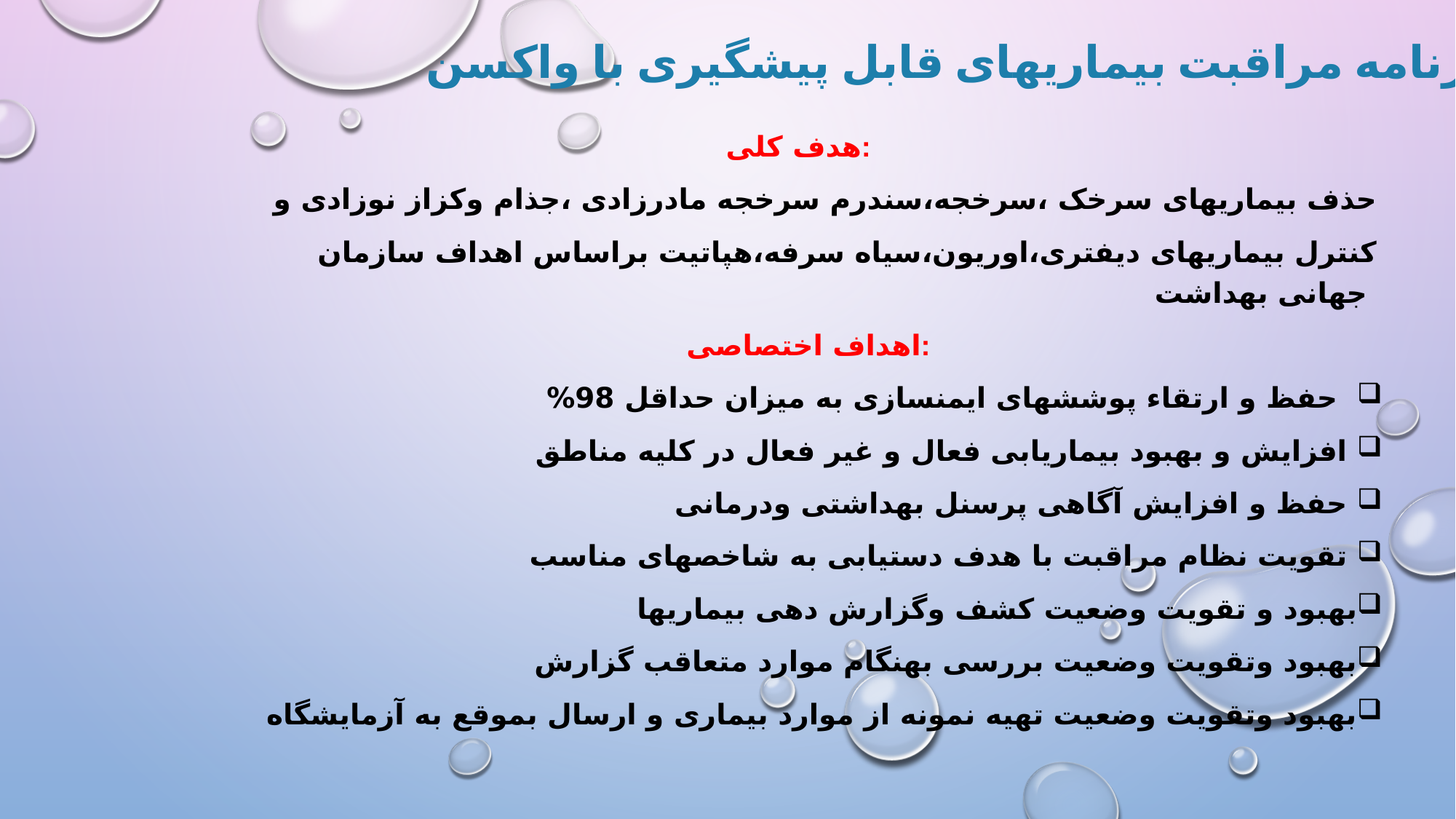

# برنامه مراقبت بیماریهای قابل پیشگیری با واکسن
هدف کلی:
   حذف بیماریهای سرخک ،سرخجه،سندرم سرخجه مادرزادی ،جذام وکزاز نوزادی و
   کنترل بیماریهای دیفتری،اوریون،سیاه سرفه،هپاتیت براساس اهداف سازمان جهانی بهداشت
  اهداف اختصاصی:
  حفظ و ارتقاء پوششهای ایمنسازی به میزان حداقل 98%
 افزایش و بهبود بیماریابی فعال و غیر فعال در کلیه مناطق
 حفظ و افزایش آگاهی پرسنل بهداشتی ودرمانی
 تقویت نظام مراقبت با هدف دستیابی به شاخصهای مناسب
بهبود و تقویت وضعیت کشف وگزارش دهی بیماریها
بهبود وتقویت وضعیت بررسی بهنگام موارد متعاقب گزارش
بهبود وتقویت وضعیت تهیه نمونه از موارد بیماری و ارسال بموقع به آزمایشگاه